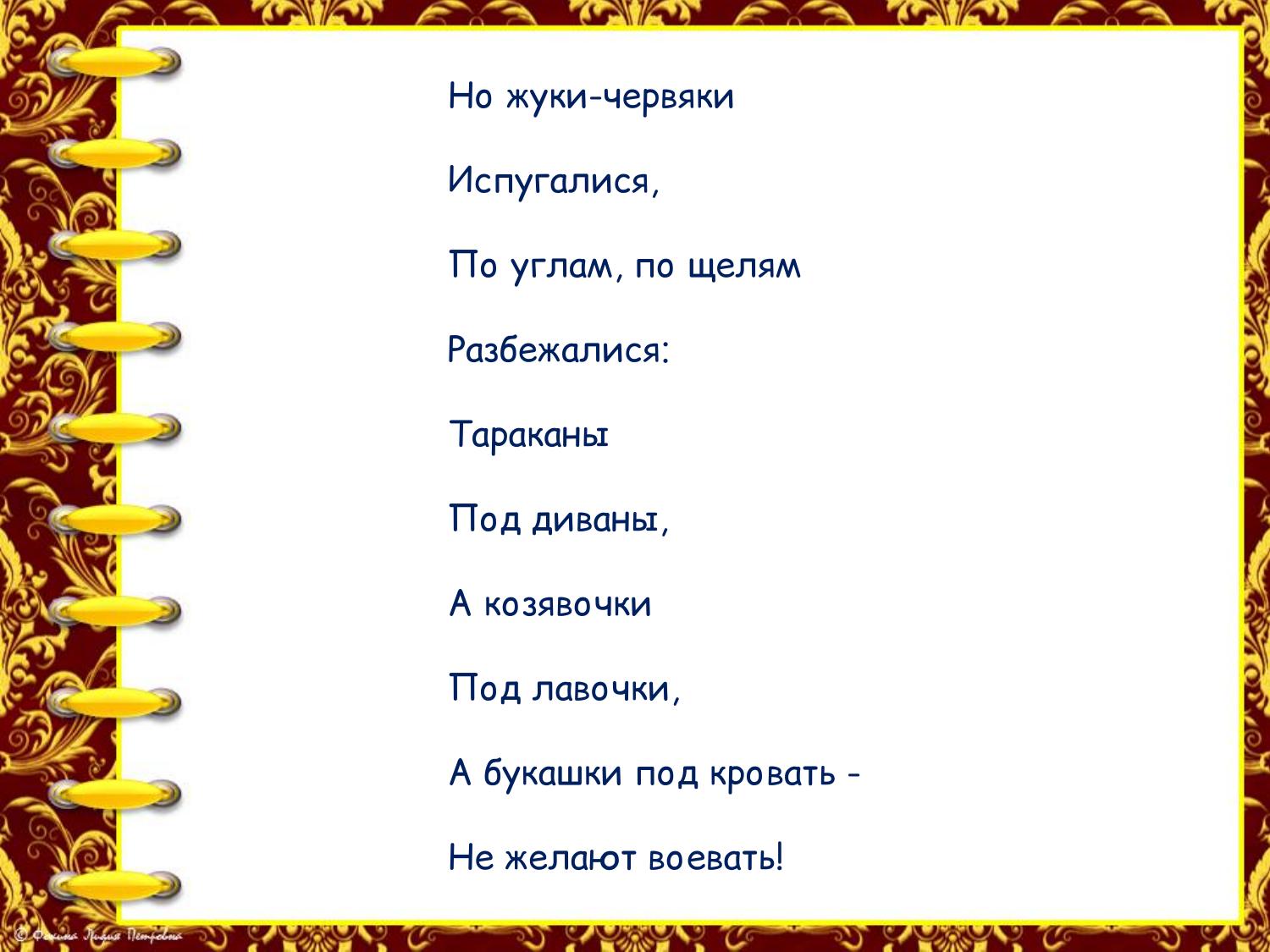

Но жуки-червяки

Испугалися,

По углам, по щелям

Разбежалися:

Тараканы

Под диваны,

А козявочки

Под лавочки,

А букашки под кровать -

Не желают воевать!